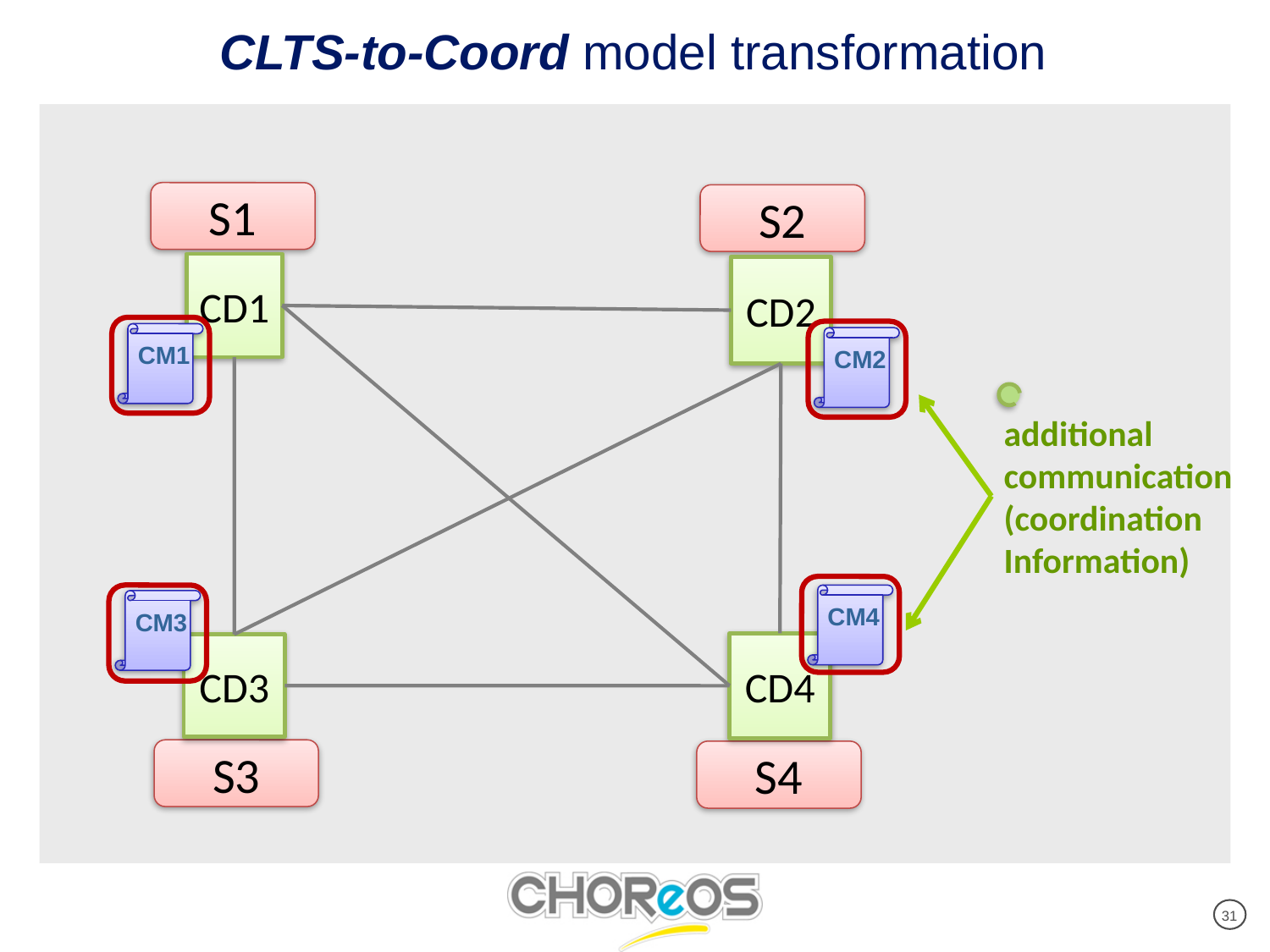

# CLTS-to-Coord model transformation
S1
S2
CD1
CD2

CM1
CM2

additional
communication
(coordination
Information)

CM4
CM3
CD4
CD3
S3
S4